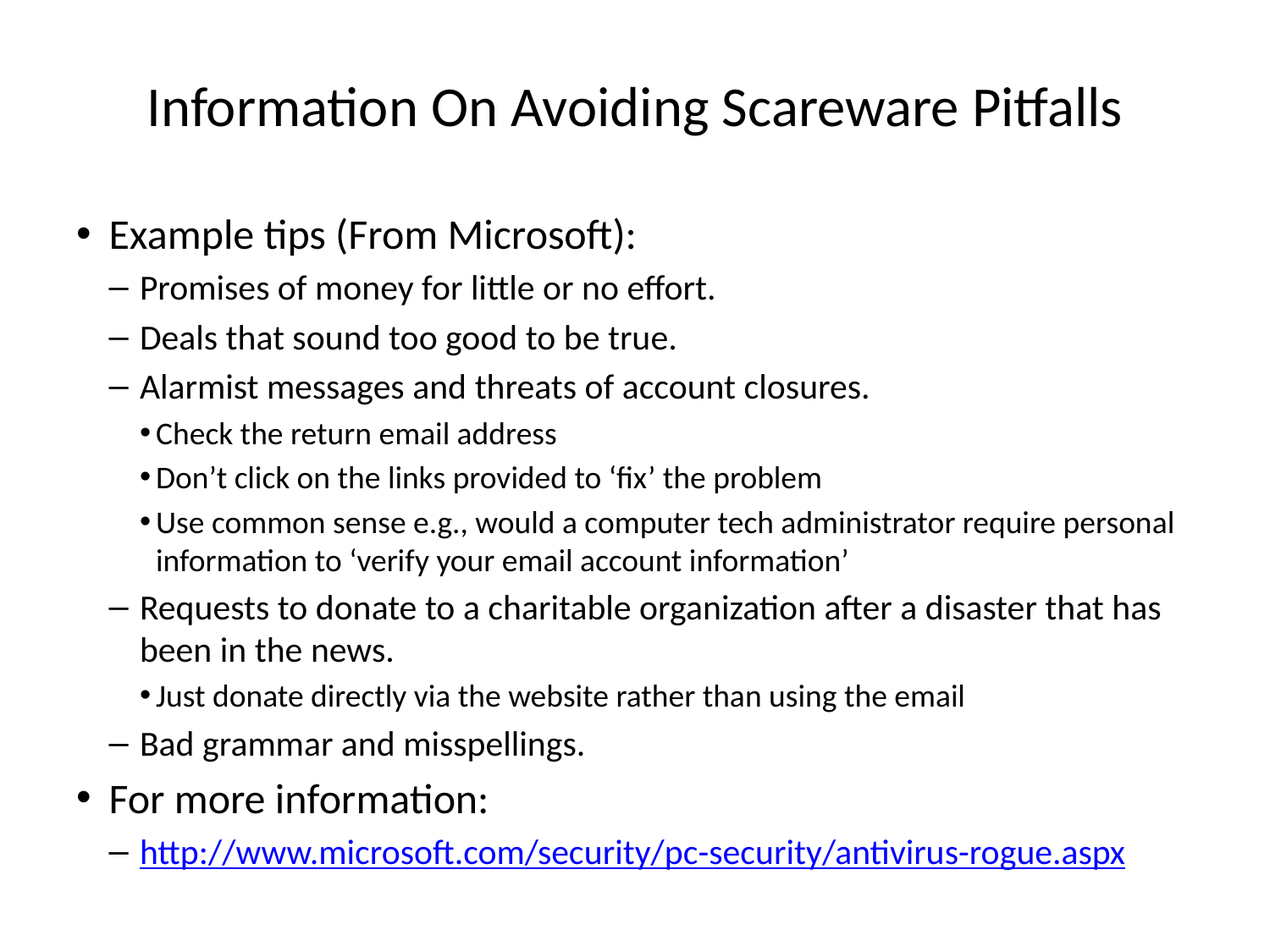

# Information On Avoiding Scareware Pitfalls
Example tips (From Microsoft):
Promises of money for little or no effort.
Deals that sound too good to be true.
Alarmist messages and threats of account closures.
Check the return email address
Don’t click on the links provided to ‘fix’ the problem
Use common sense e.g., would a computer tech administrator require personal information to ‘verify your email account information’
Requests to donate to a charitable organization after a disaster that has been in the news.
Just donate directly via the website rather than using the email
Bad grammar and misspellings.
For more information:
http://www.microsoft.com/security/pc-security/antivirus-rogue.aspx